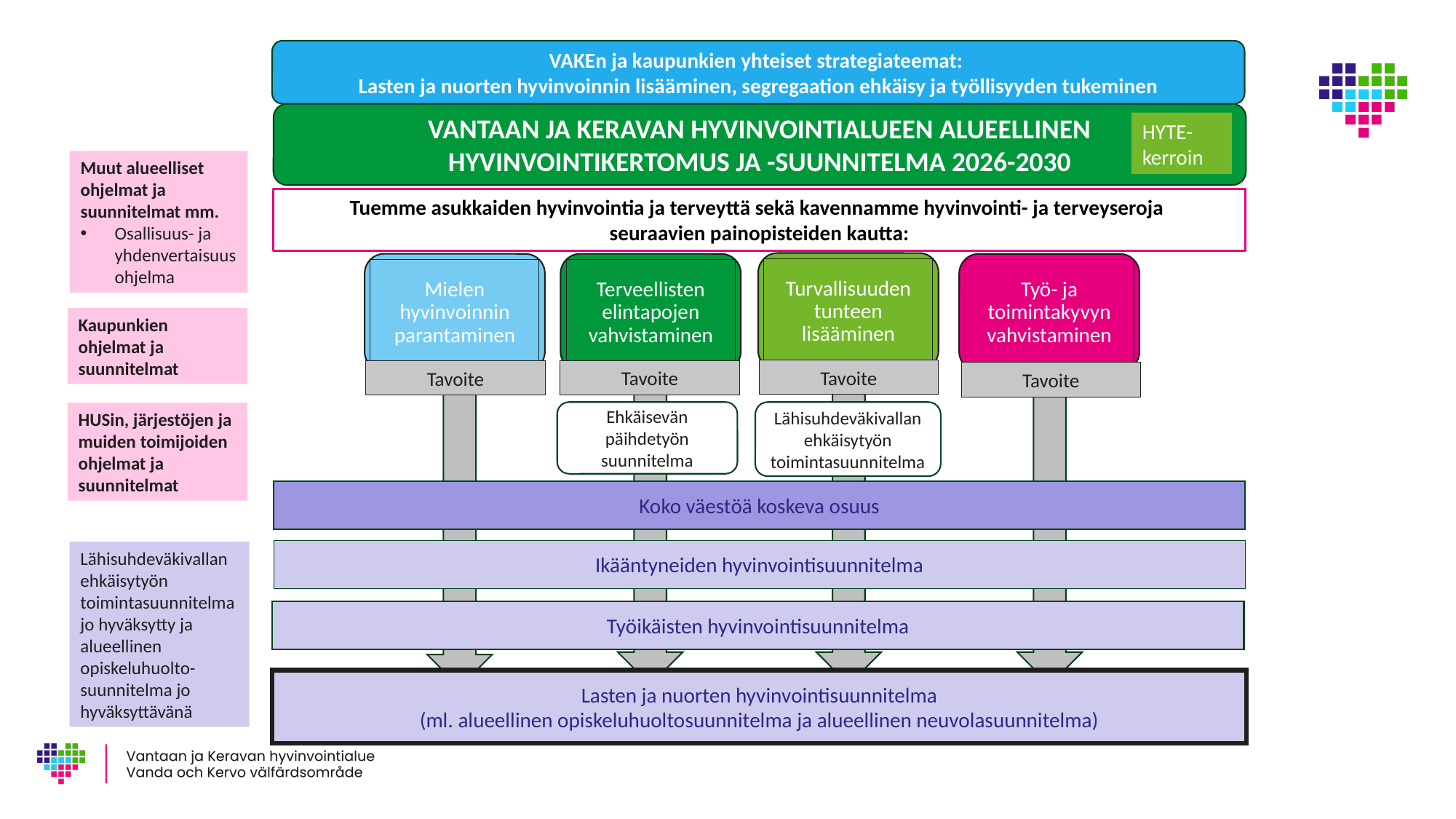

VAKEn ja kaupunkien yhteiset strategiateemat:
Lasten ja nuorten hyvinvoinnin lisääminen, segregaation ehkäisy ja työllisyyden tukeminen
VANTAAN JA KERAVAN HYVINVOINTIALUEEN ALUEELLINEN HYVINVOINTIKERTOMUS JA -SUUNNITELMA 2026-2030
HYTE-kerroin
Muut alueelliset ohjelmat ja suunnitelmat mm.
Osallisuus- ja yhdenvertaisuusohjelma
Tuemme asukkaiden hyvinvointia ja terveyttä sekä kavennamme hyvinvointi- ja terveyseroja
seuraavien painopisteiden kautta:

Turvallisuuden tunteen lisääminen

Mielen hyvinvoinnin parantaminen

Terveellisten elintapojen vahvistaminen

Työ- ja toimintakyvyn vahvistaminen
Kaupunkien ohjelmat ja suunnitelmat
Tavoite
Tavoite
Tavoite
Tavoite

Ehkäisevän päihdetyön suunnitelma
Lähisuhdeväkivallan ehkäisytyön toimintasuunnitelma
HUSin, järjestöjen ja muiden toimijoiden ohjelmat ja suunnitelmat
Koko väestöä koskeva osuus
Ikääntyneiden hyvinvointisuunnitelma
Lähisuhdeväkivallan ehkäisytyön toimintasuunnitelma jo hyväksytty ja alueellinen opiskeluhuolto-suunnitelma jo hyväksyttävänä
Työikäisten hyvinvointisuunnitelma
Lasten ja nuorten hyvinvointisuunnitelma
(ml. alueellinen opiskeluhuoltosuunnitelma ja alueellinen neuvolasuunnitelma)